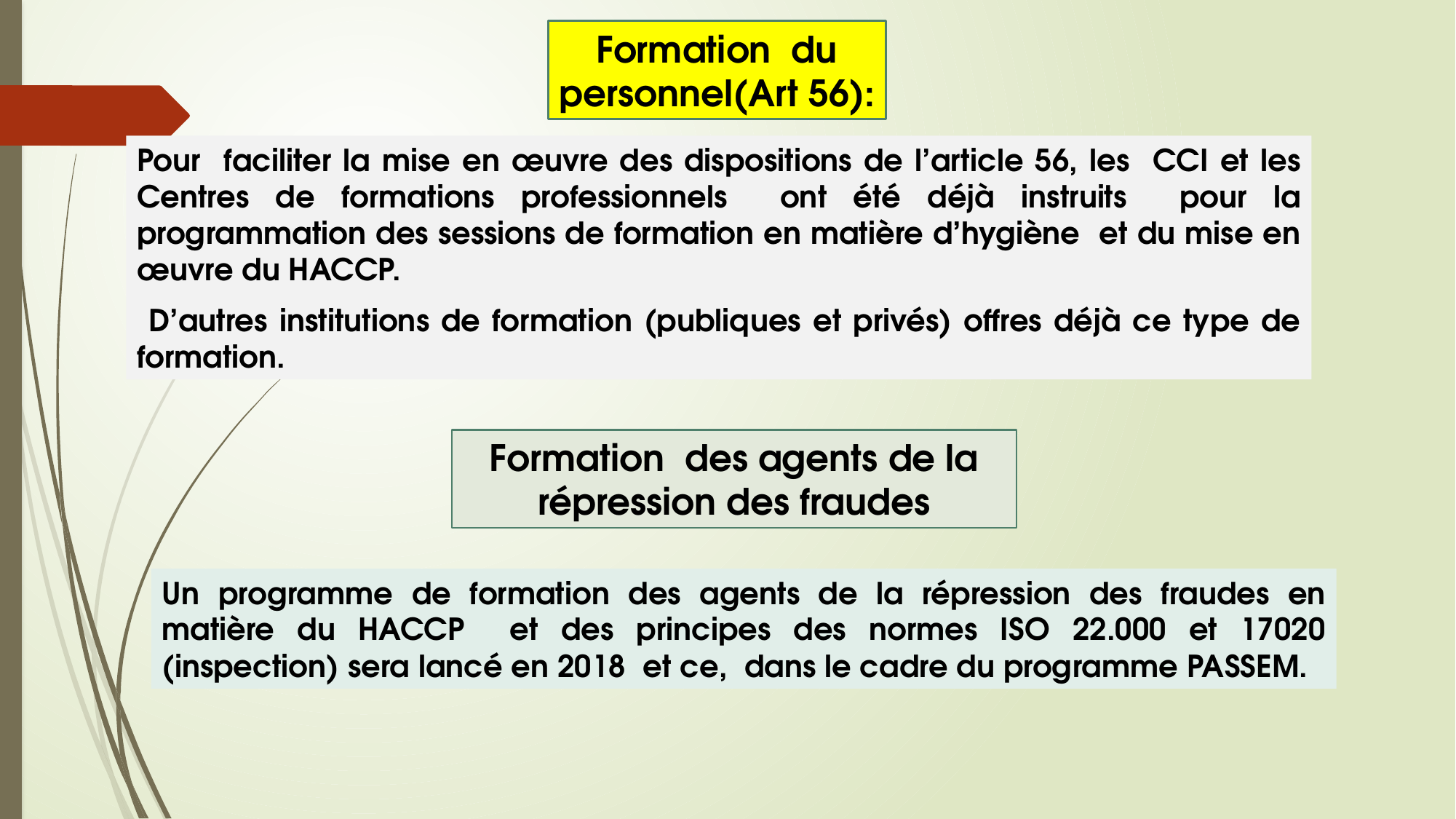

Formation  du personnel(Art 56):
Pour  faciliter la mise en œuvre des dispositions de l’article 56, les  CCI et les Centres de formations professionnels  ont été déjà instruits  pour la programmation des sessions de formation en matière d’hygiène  et du mise en œuvre du HACCP.

 D’autres institutions de formation (publiques et privés) offres déjà ce type de formation.
Formation  des agents de la répression des fraudes
Un programme de formation des agents de la répression des fraudes en matière du HACCP  et des principes des normes ISO 22.000 et 17020 (inspection) sera lancé en 2018  et ce,  dans le cadre du programme PASSEM.